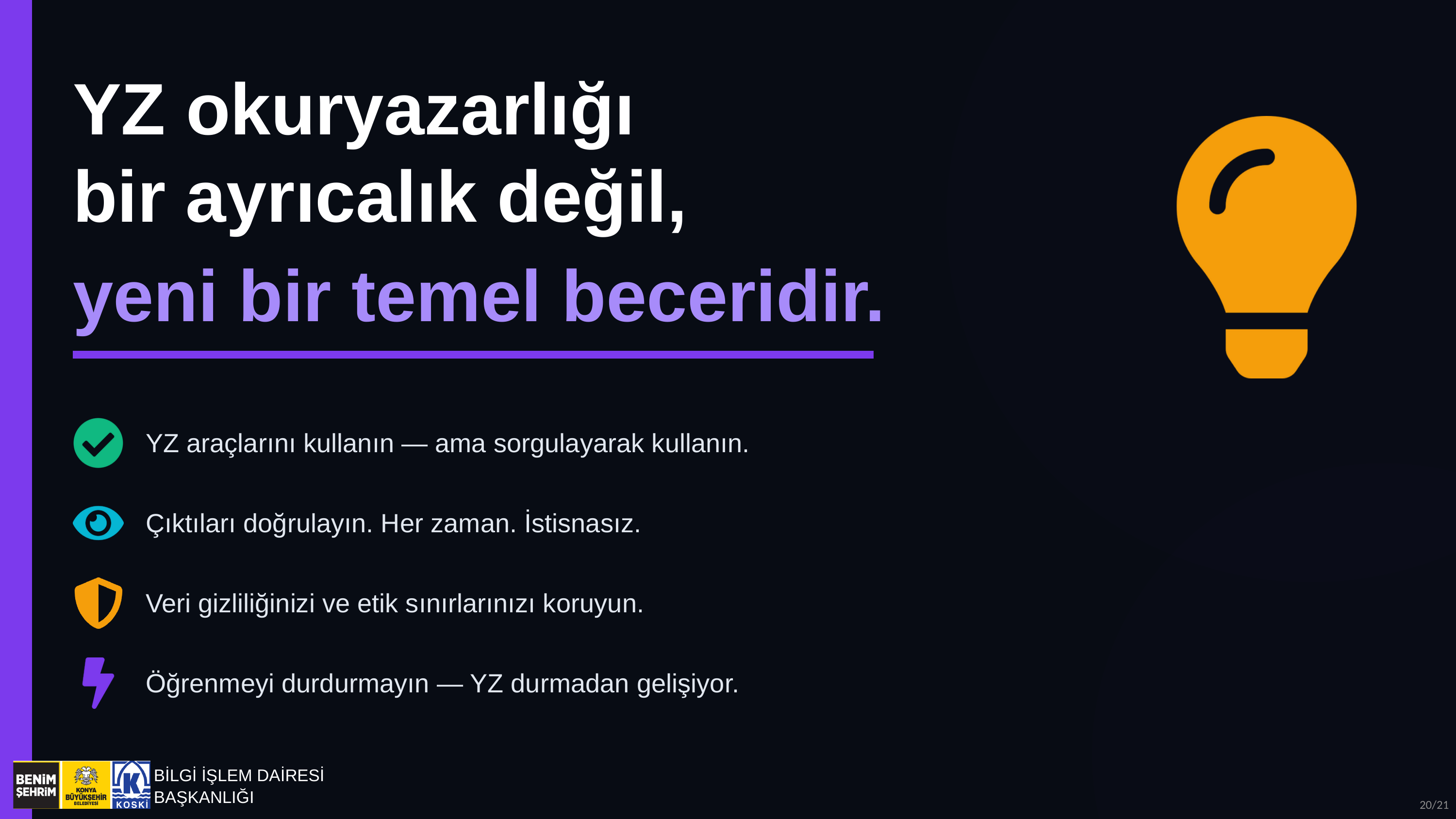

YZ okuryazarlığı
bir ayrıcalık değil,

yeni bir temel beceridir.

YZ araçlarını kullanın — ama sorgulayarak kullanın.

Çıktıları doğrulayın. Her zaman. İstisnasız.

Veri gizliliğinizi ve etik sınırlarınızı koruyun.

Öğrenmeyi durdurmayın — YZ durmadan gelişiyor.

BİLGİ İŞLEM DAİRESİ BAŞKANLIĞI
20/21